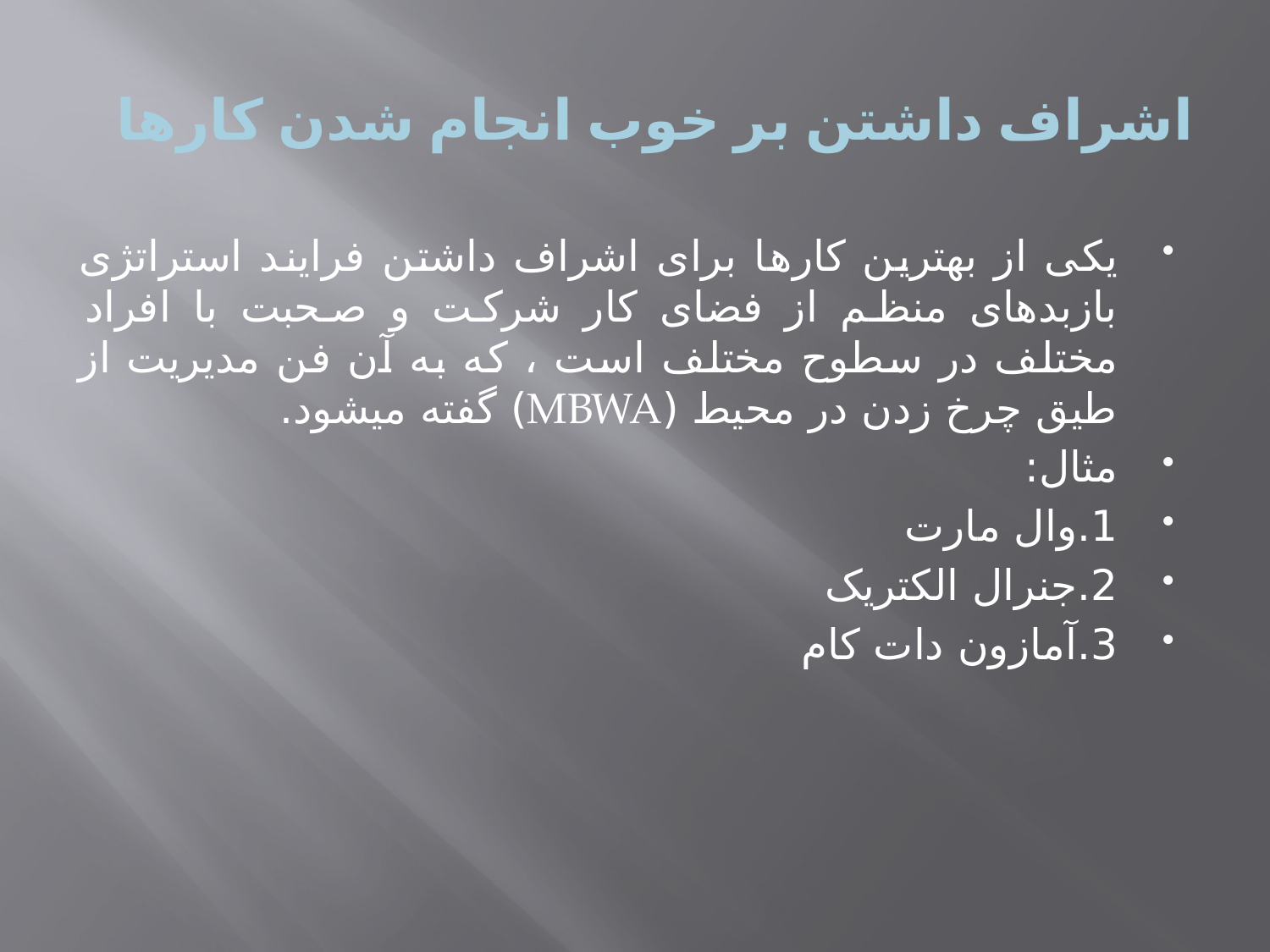

# اشراف داشتن بر خوب انجام شدن کارها
یکی از بهترین کارها برای اشراف داشتن فرایند استراتژی بازبدهای منظم از فضای کار شرکت و صحبت با افراد مختلف در سطوح مختلف است ، که به آن فن مدیریت از طیق چرخ زدن در محیط (MBWA) گفته میشود.
مثال:
1.وال مارت
2.جنرال الکتریک
3.آمازون دات کام